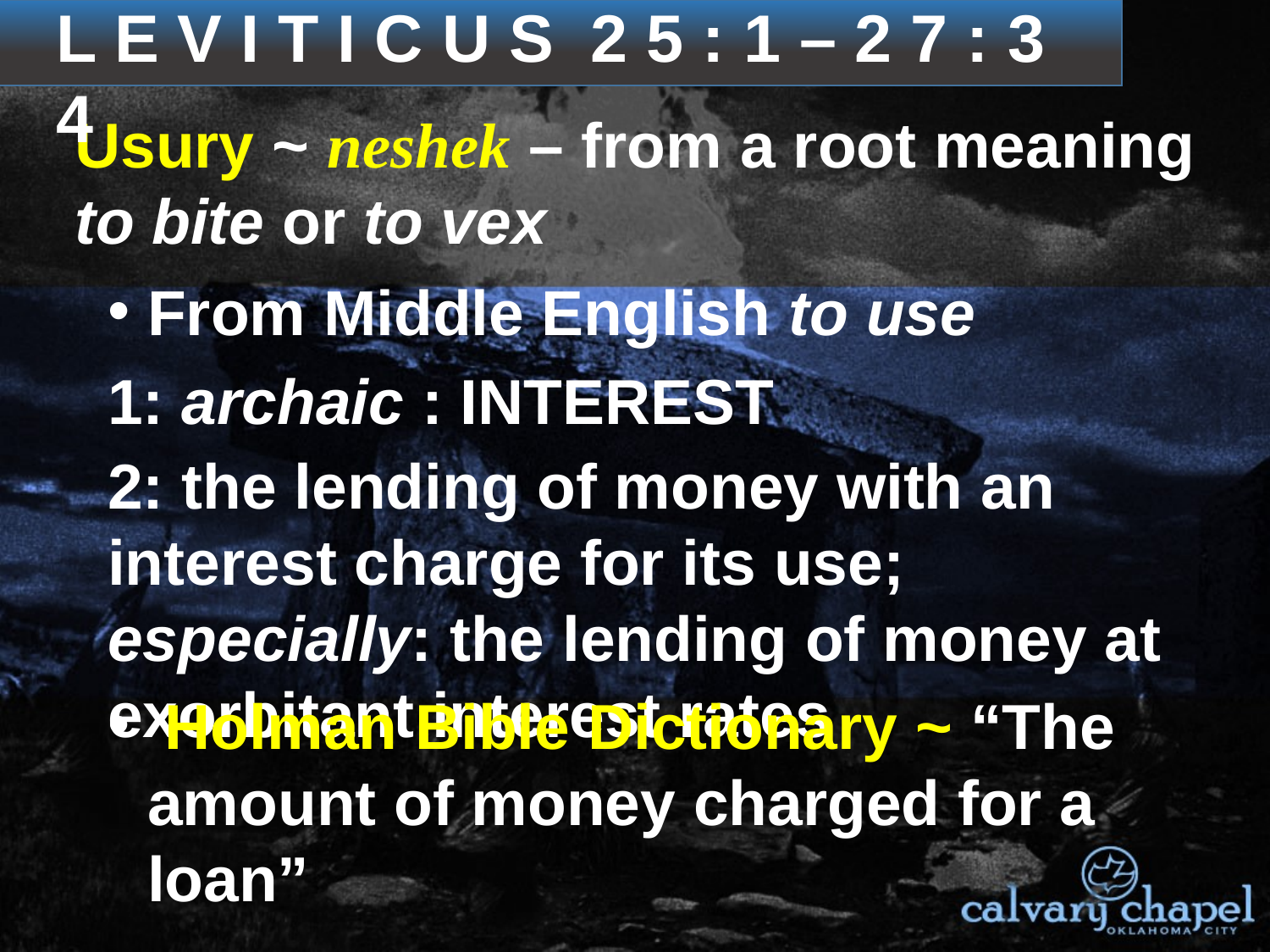

3 : 1 – 4 : 3 5
L E V I T I C U S  2 5 : 1 – 2 7 : 3 4

Usury ~ neshek – from a root meaning to bite or to vex
From Middle English to use
1: archaic : interest
2: the lending of money with an interest charge for its use; especially: the lending of money at exorbitant interest rates
 Holman Bible Dictionary ~ “The amount of money charged for a loan”